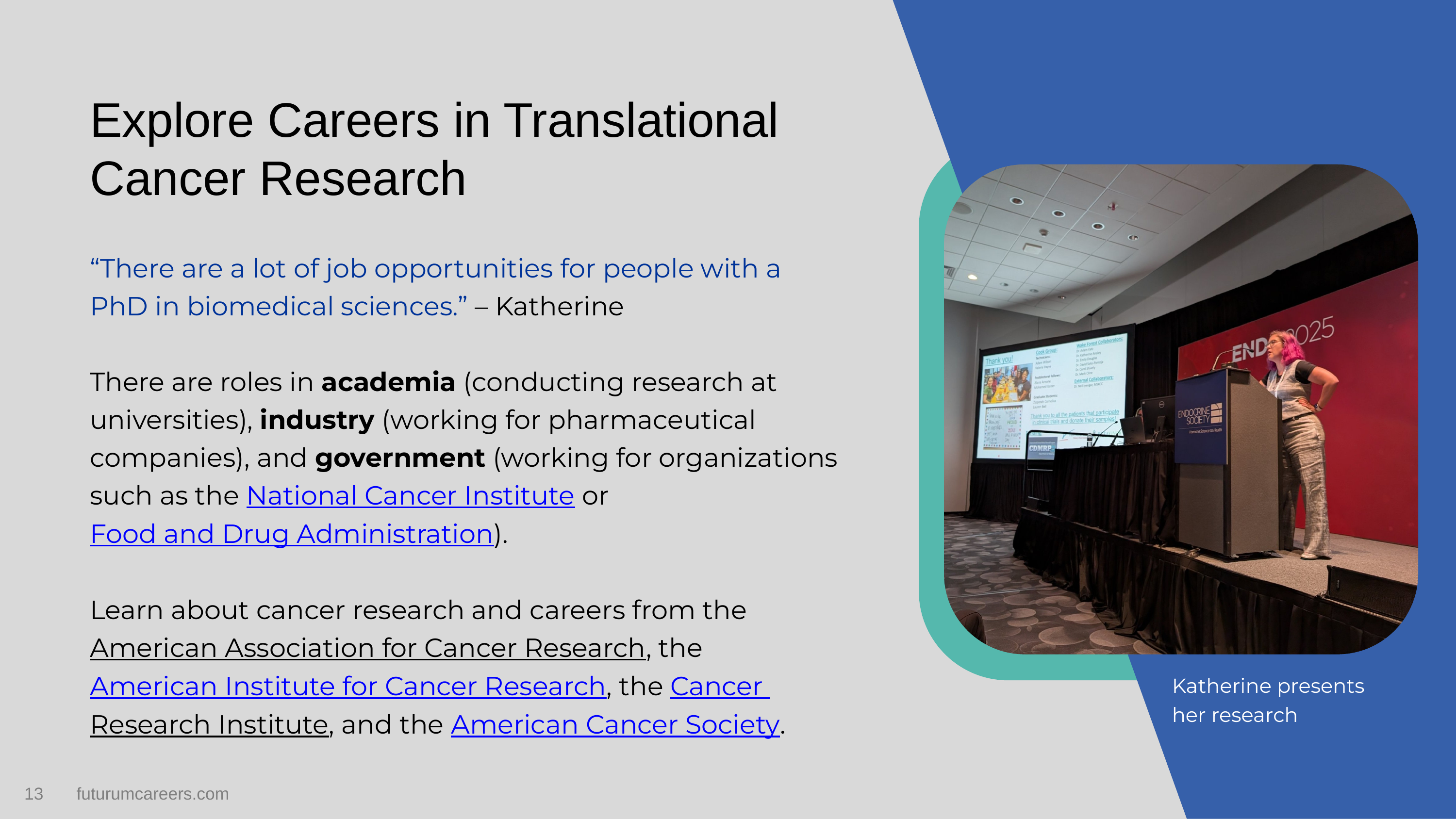

Explore Careers in Translational Cancer Research

“There are a lot of job opportunities for people with a PhD in biomedical sciences.” – Katherine

There are roles in academia (conducting research at universities), industry (working for pharmaceutical companies), and government (working for organizations such as the National Cancer Institute or Food and Drug Administration).

Learn about cancer research and careers from the American Association for Cancer Research, the American Institute for Cancer Research, the Cancer Research Institute, and the American Cancer Society.
Katherine presents her research
13       futurumcareers.com